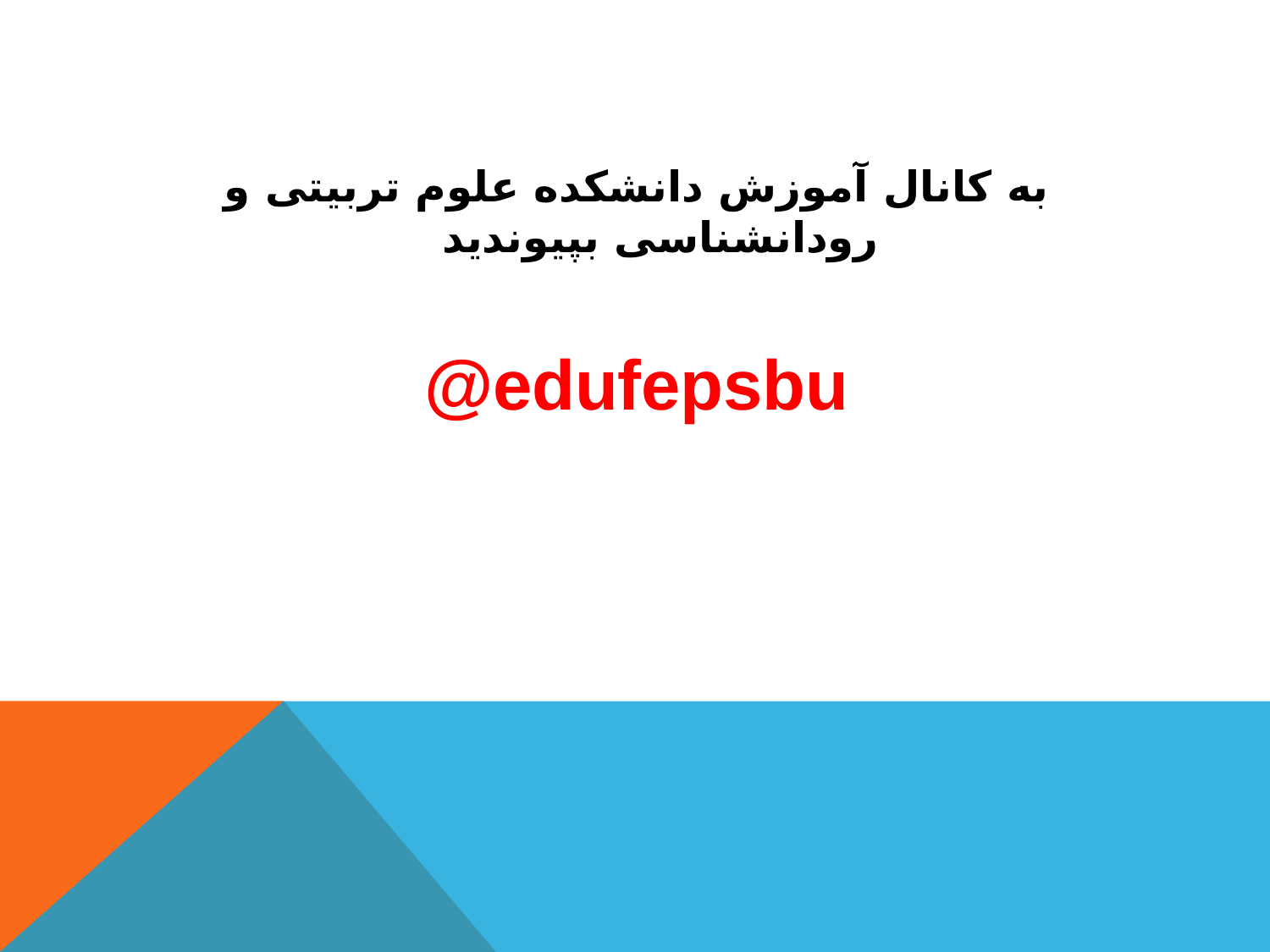

به کانال آموزش دانشکده علوم تربیتی و رودانشناسی بپیوندید

@edufepsbu